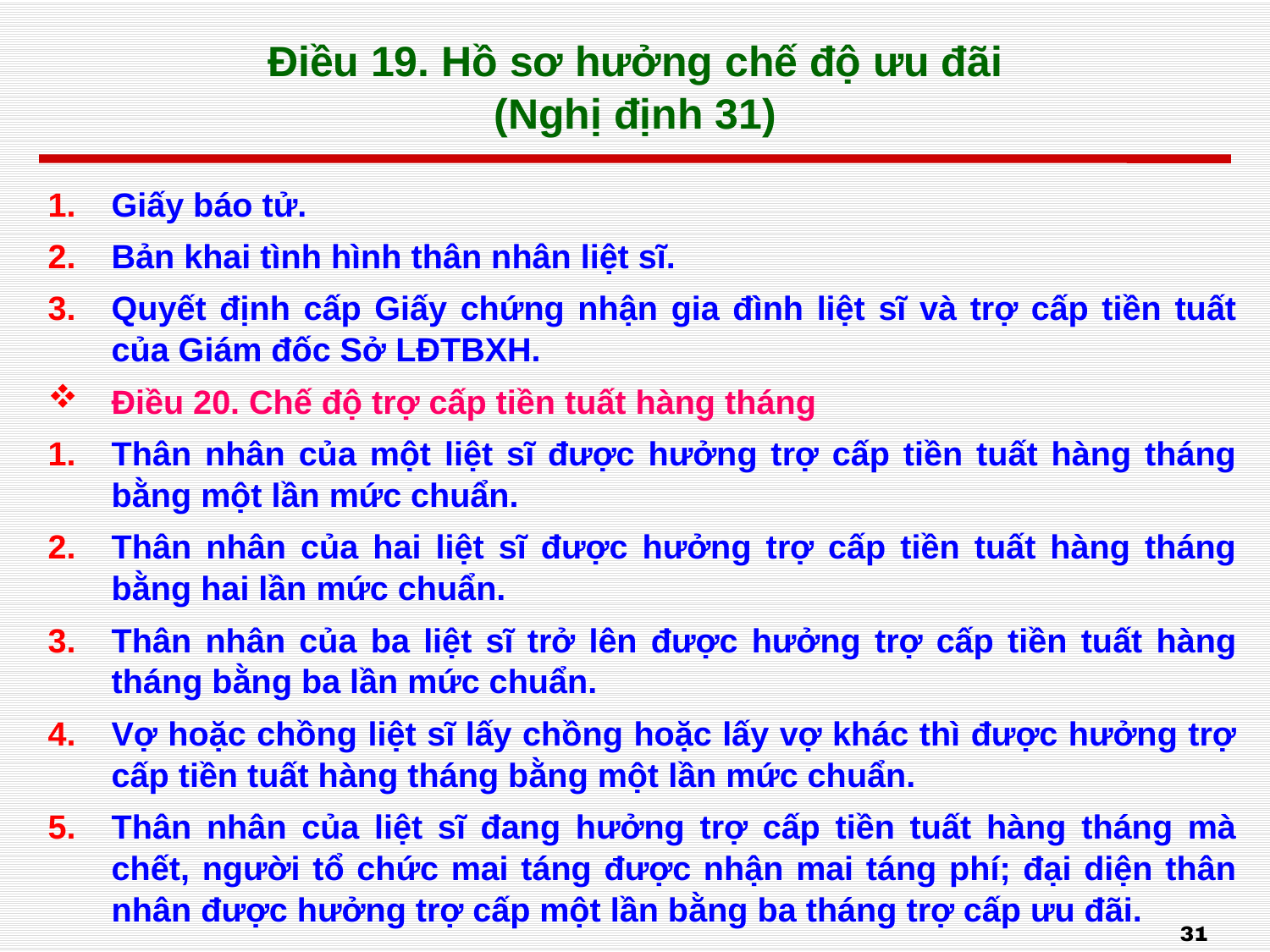

# Điều 19. Hồ sơ hưởng chế độ ưu đãi (Nghị định 31)
Giấy báo tử.
Bản khai tình hình thân nhân liệt sĩ.
Quyết định cấp Giấy chứng nhận gia đình liệt sĩ và trợ cấp tiền tuất của Giám đốc Sở LĐTBXH.
Điều 20. Chế độ trợ cấp tiền tuất hàng tháng
Thân nhân của một liệt sĩ được hưởng trợ cấp tiền tuất hàng tháng bằng một lần mức chuẩn.
Thân nhân của hai liệt sĩ được hưởng trợ cấp tiền tuất hàng tháng bằng hai lần mức chuẩn.
Thân nhân của ba liệt sĩ trở lên được hưởng trợ cấp tiền tuất hàng tháng bằng ba lần mức chuẩn.
Vợ hoặc chồng liệt sĩ lấy chồng hoặc lấy vợ khác thì được hưởng trợ cấp tiền tuất hàng tháng bằng một lần mức chuẩn.
Thân nhân của liệt sĩ đang hưởng trợ cấp tiền tuất hàng tháng mà chết, người tổ chức mai táng được nhận mai táng phí; đại diện thân nhân được hưởng trợ cấp một lần bằng ba tháng trợ cấp ưu đãi.